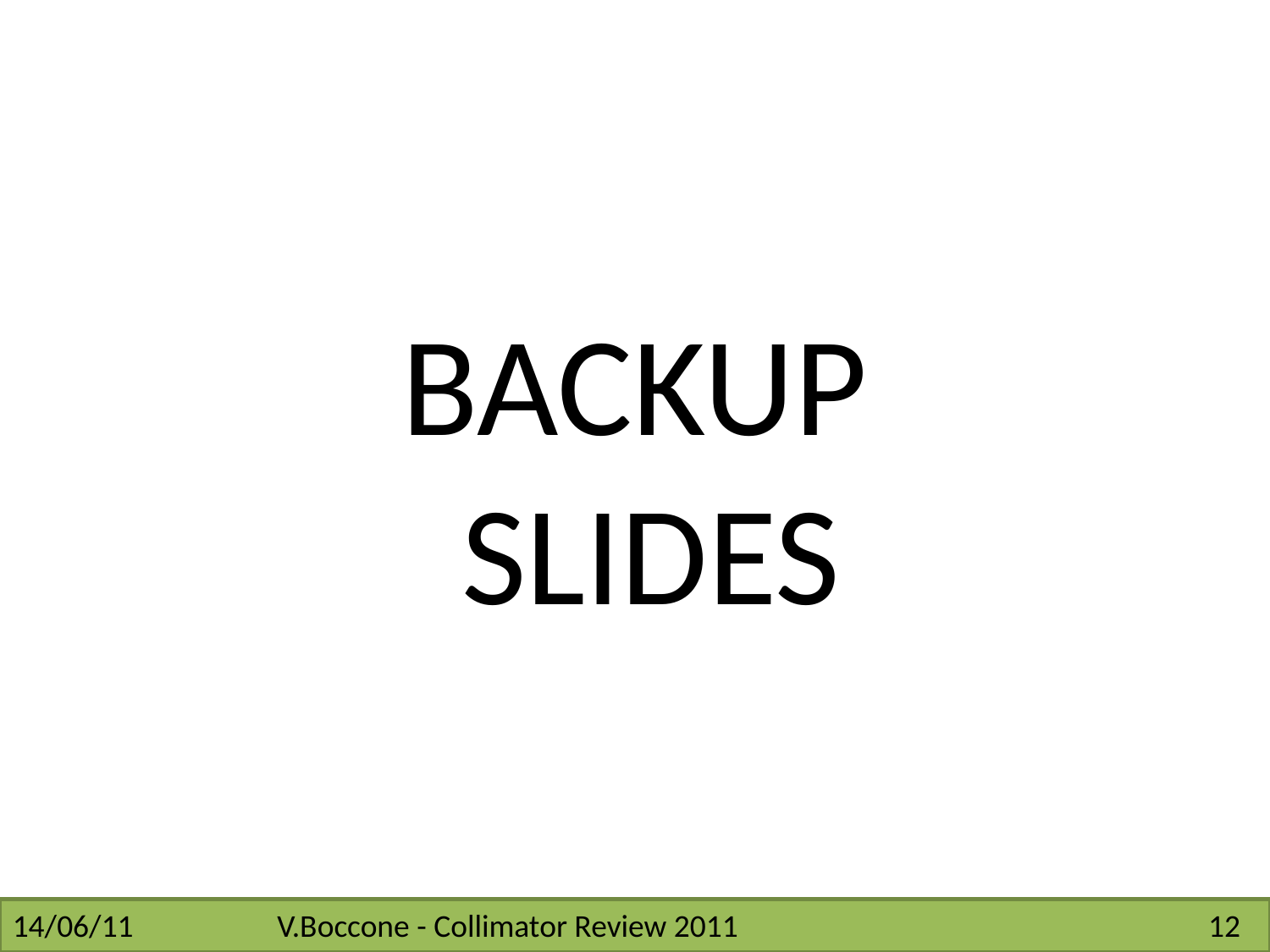

# BACKUP SLIDES
14/06/11
V.Boccone - Collimator Review 2011
12